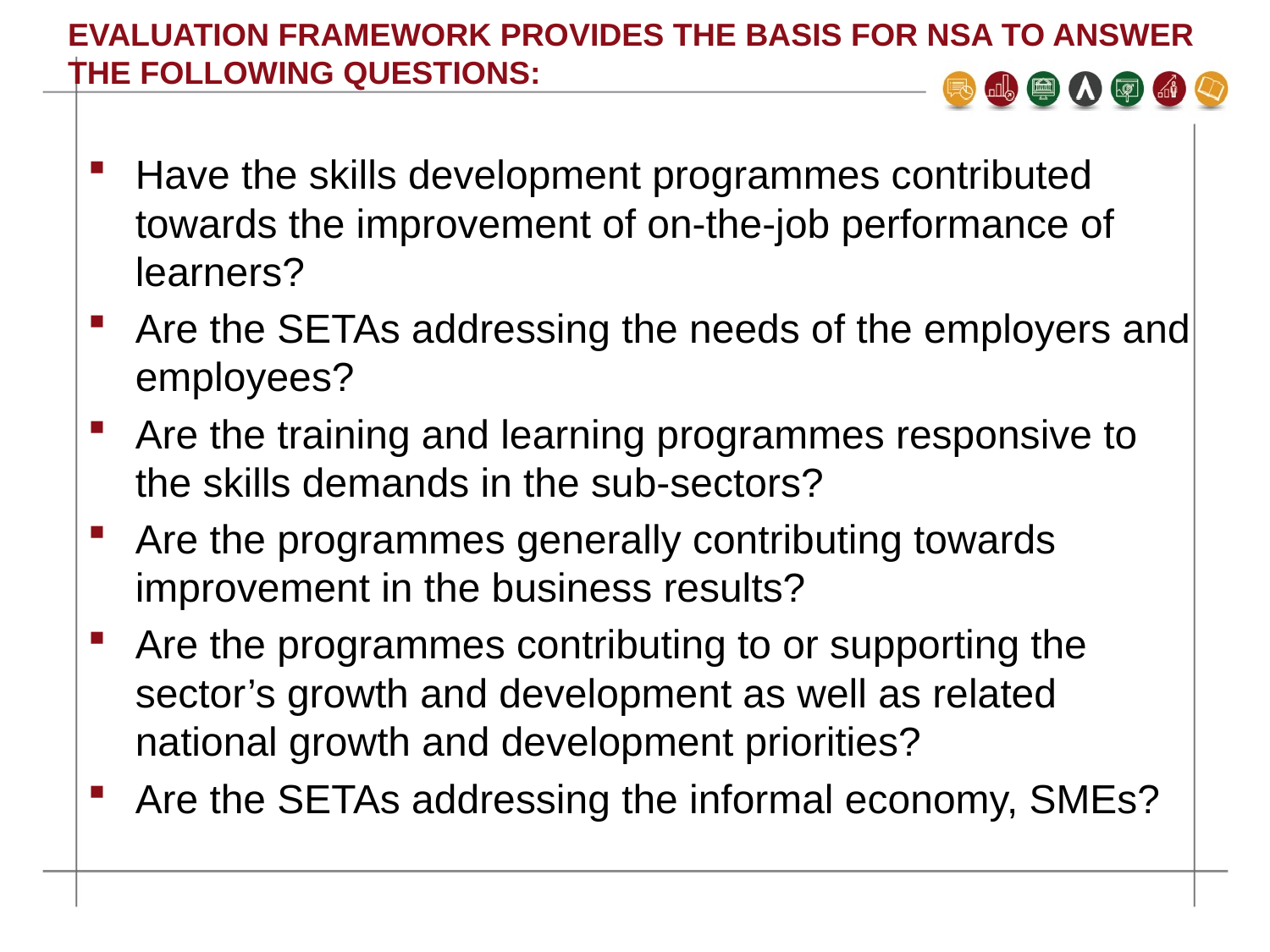

# EVALUATION FRAMEWORK PROVIDES THE BASIS FOR NSA TO ANSWER THE FOLLOWING QUESTIONS:
Have the skills development programmes contributed towards the improvement of on-the-job performance of learners?
Are the SETAs addressing the needs of the employers and employees?
Are the training and learning programmes responsive to the skills demands in the sub-sectors?
Are the programmes generally contributing towards improvement in the business results?
Are the programmes contributing to or supporting the sector’s growth and development as well as related national growth and development priorities?
Are the SETAs addressing the informal economy, SMEs?